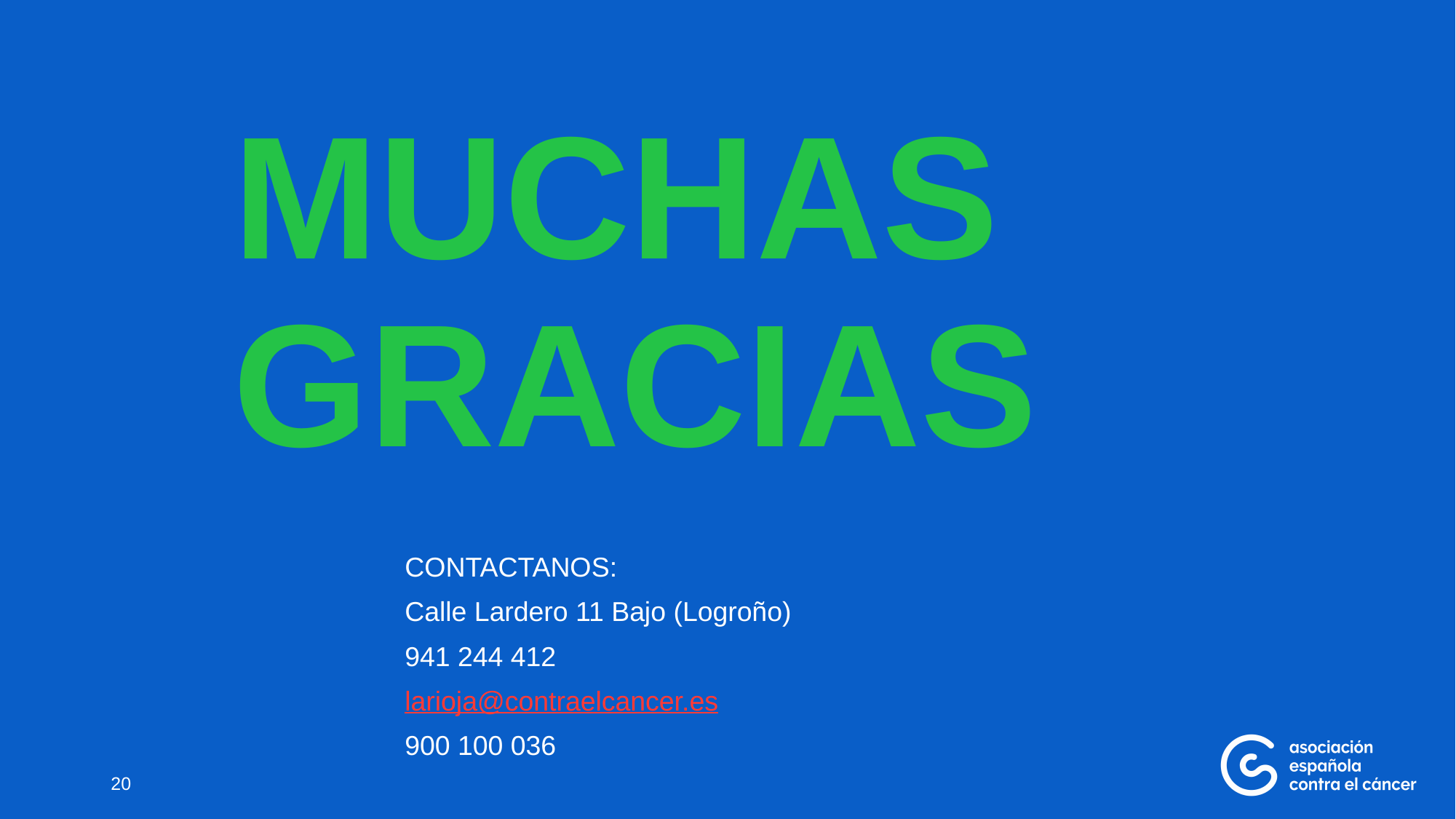

# MUCHAS GRACIAS
CONTACTANOS:
Calle Lardero 11 Bajo (Logroño)
941 244 412
larioja@contraelcancer.es
900 100 036
20